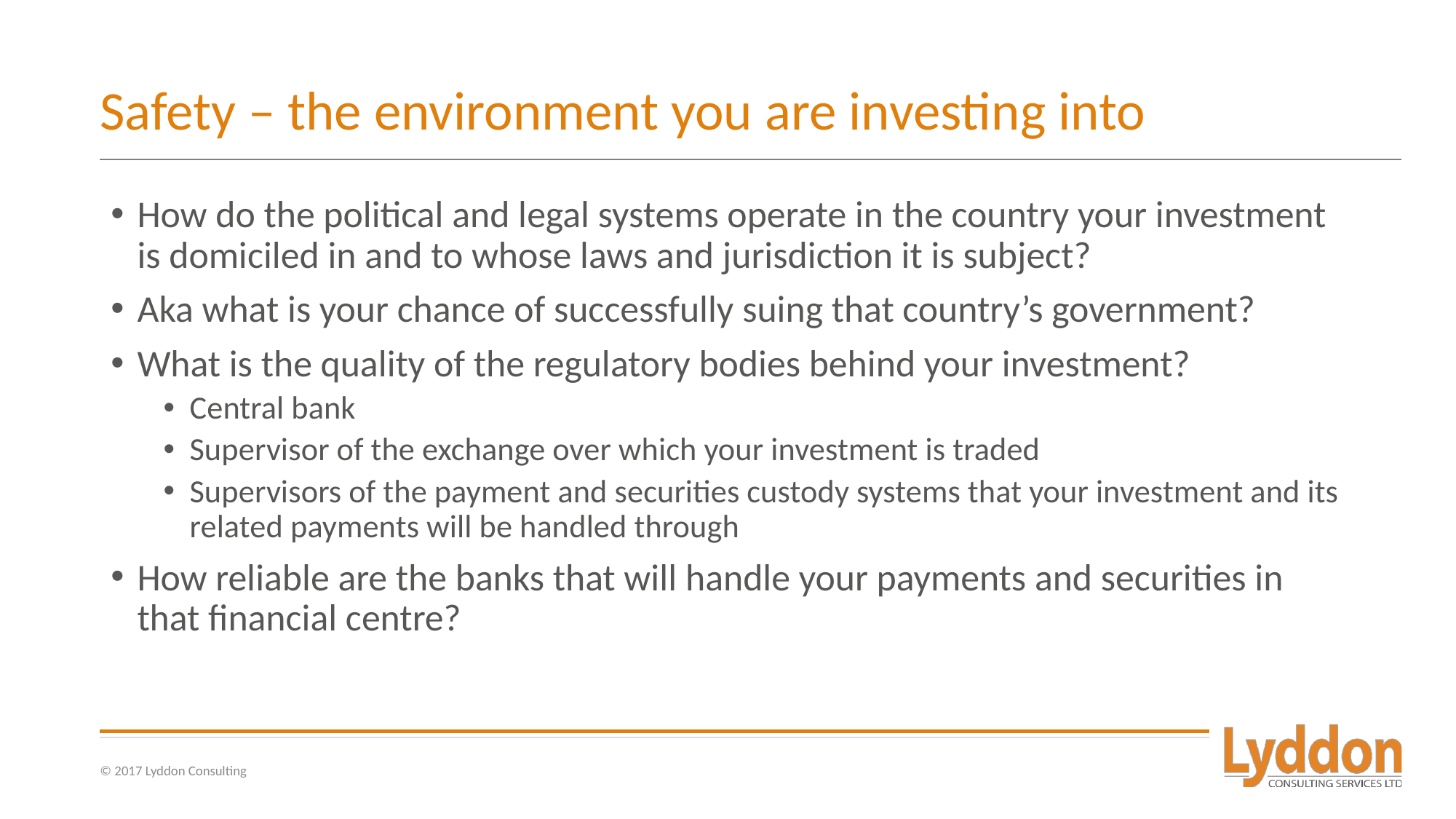

# Safety – the environment you are investing into
How do the political and legal systems operate in the country your investment is domiciled in and to whose laws and jurisdiction it is subject?
Aka what is your chance of successfully suing that country’s government?
What is the quality of the regulatory bodies behind your investment?
Central bank
Supervisor of the exchange over which your investment is traded
Supervisors of the payment and securities custody systems that your investment and its related payments will be handled through
How reliable are the banks that will handle your payments and securities in that financial centre?